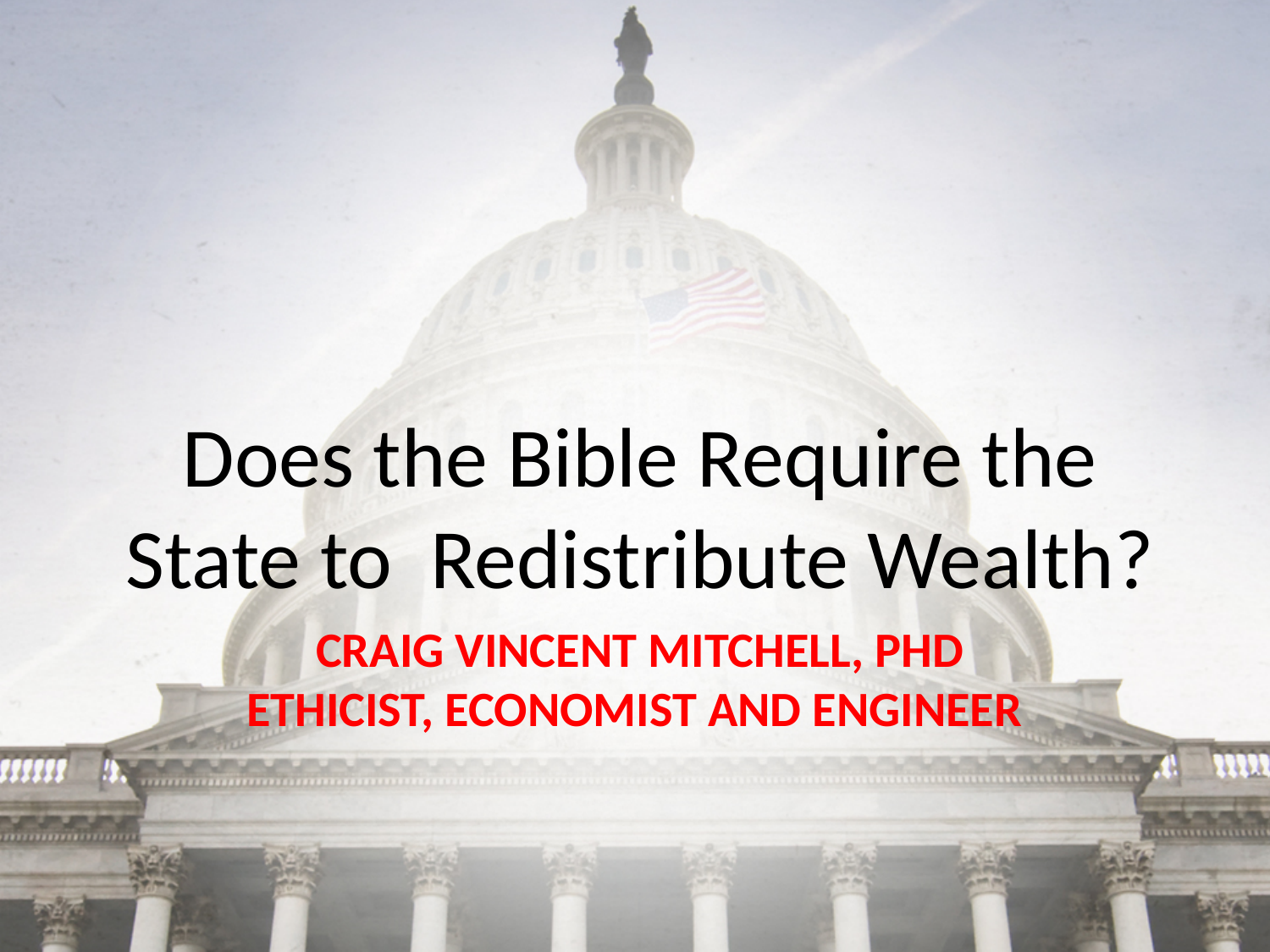

Does the Bible Require the State to  Redistribute Wealth?
# Craig Vincent mitchell, PhD Ethicist, Economist and Engineer